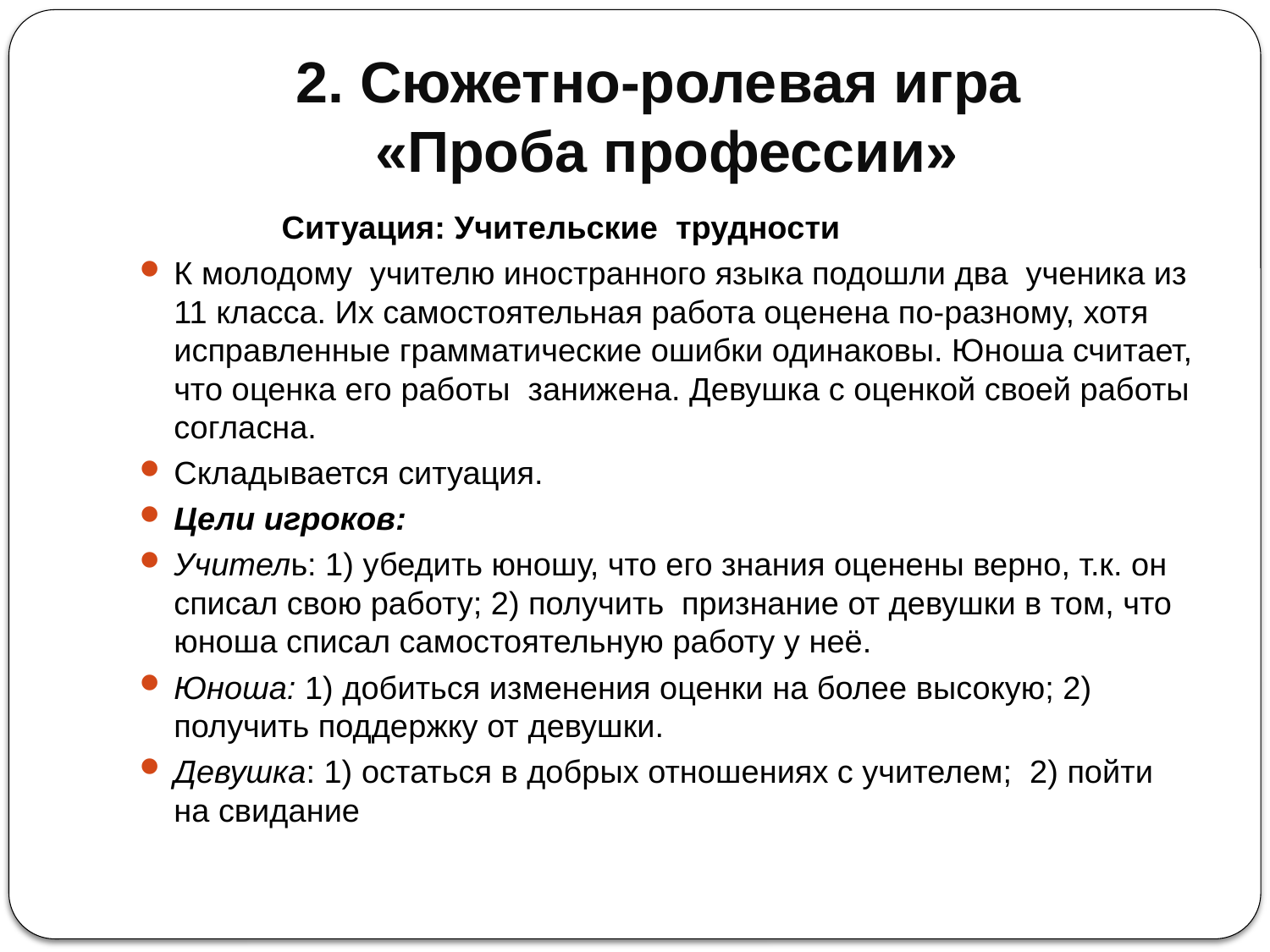

# 2. Сюжетно-ролевая игра «Проба профессии»
                Ситуация: Учительские  трудности
К молодому  учителю иностранного языка подошли два  ученика из 11 класса. Их самостоятельная работа оценена по-разному, хотя исправленные грамматические ошибки одинаковы. Юноша считает, что оценка его работы  занижена. Девушка с оценкой своей работы согласна.
Складывается ситуация.
Цели игроков:
Учитель: 1) убедить юношу, что его знания оценены верно, т.к. он списал свою работу; 2) получить  признание от девушки в том, что юноша списал самостоятельную работу у неё.
Юноша: 1) добиться изменения оценки на более высокую; 2) получить поддержку от девушки.
Девушка: 1) остаться в добрых отношениях с учителем;  2) пойти на свидание